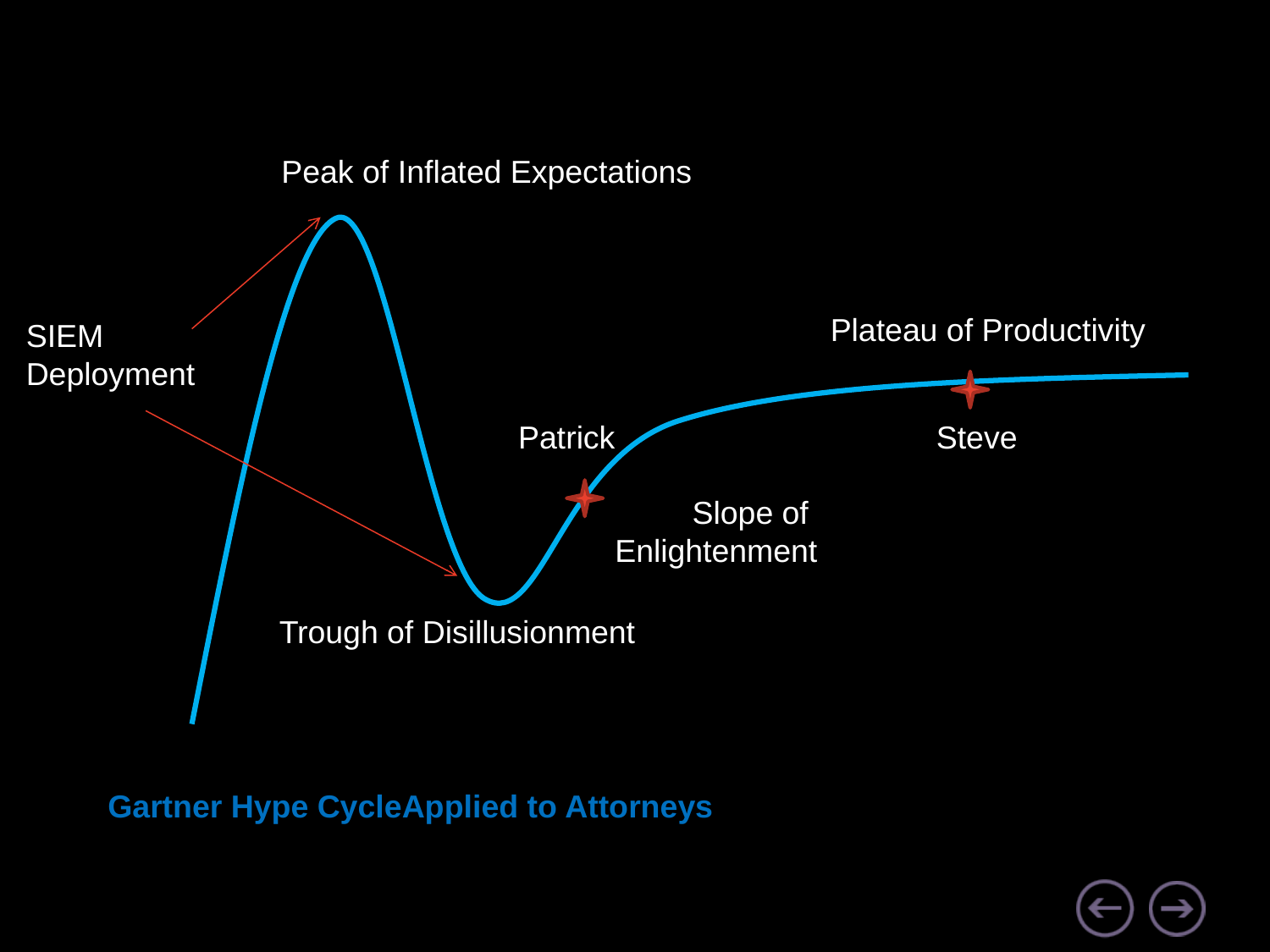

Peak of Inflated Expectations

Plateau of Productivity
SIEM
Deployment

Patrick
Steve

Slope of
Enlightenment
Trough of Disillusionment
Gartner Hype Cycle
Applied to Attorneys